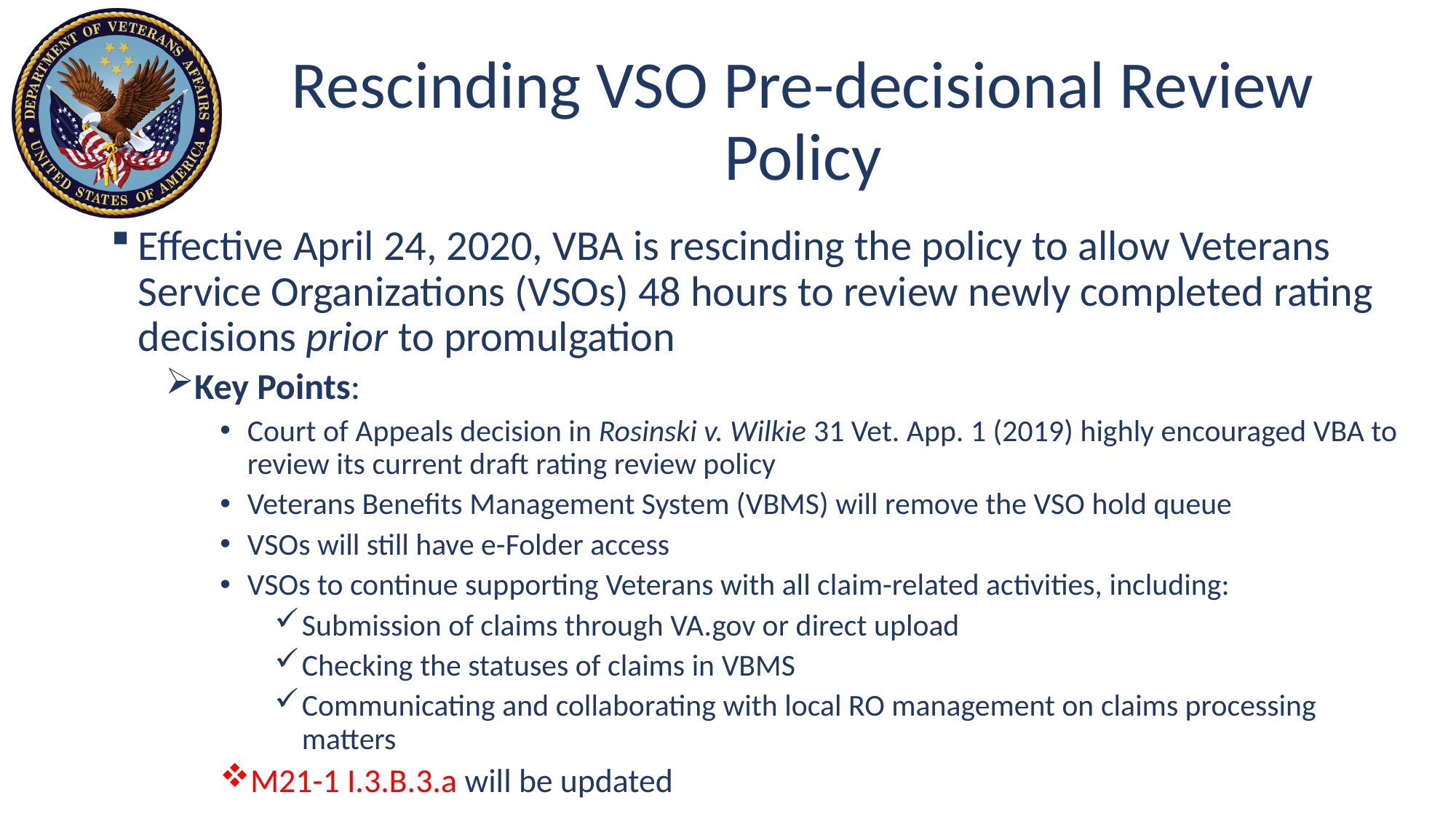

# Rescinding VSO Pre-decisional Review Policy
Effective April 24, 2020, VBA is rescinding the policy to allow Veterans Service Organizations (VSOs) 48 hours to review newly completed rating decisions prior to promulgation
Key Points:
Court of Appeals decision in Rosinski v. Wilkie 31 Vet. App. 1 (2019) highly encouraged VBA to review its current draft rating review policy
Veterans Benefits Management System (VBMS) will remove the VSO hold queue
VSOs will still have e-Folder access
VSOs to continue supporting Veterans with all claim-related activities, including:
Submission of claims through VA.gov or direct upload
Checking the statuses of claims in VBMS
Communicating and collaborating with local RO management on claims processing matters
M21-1 I.3.B.3.a will be updated